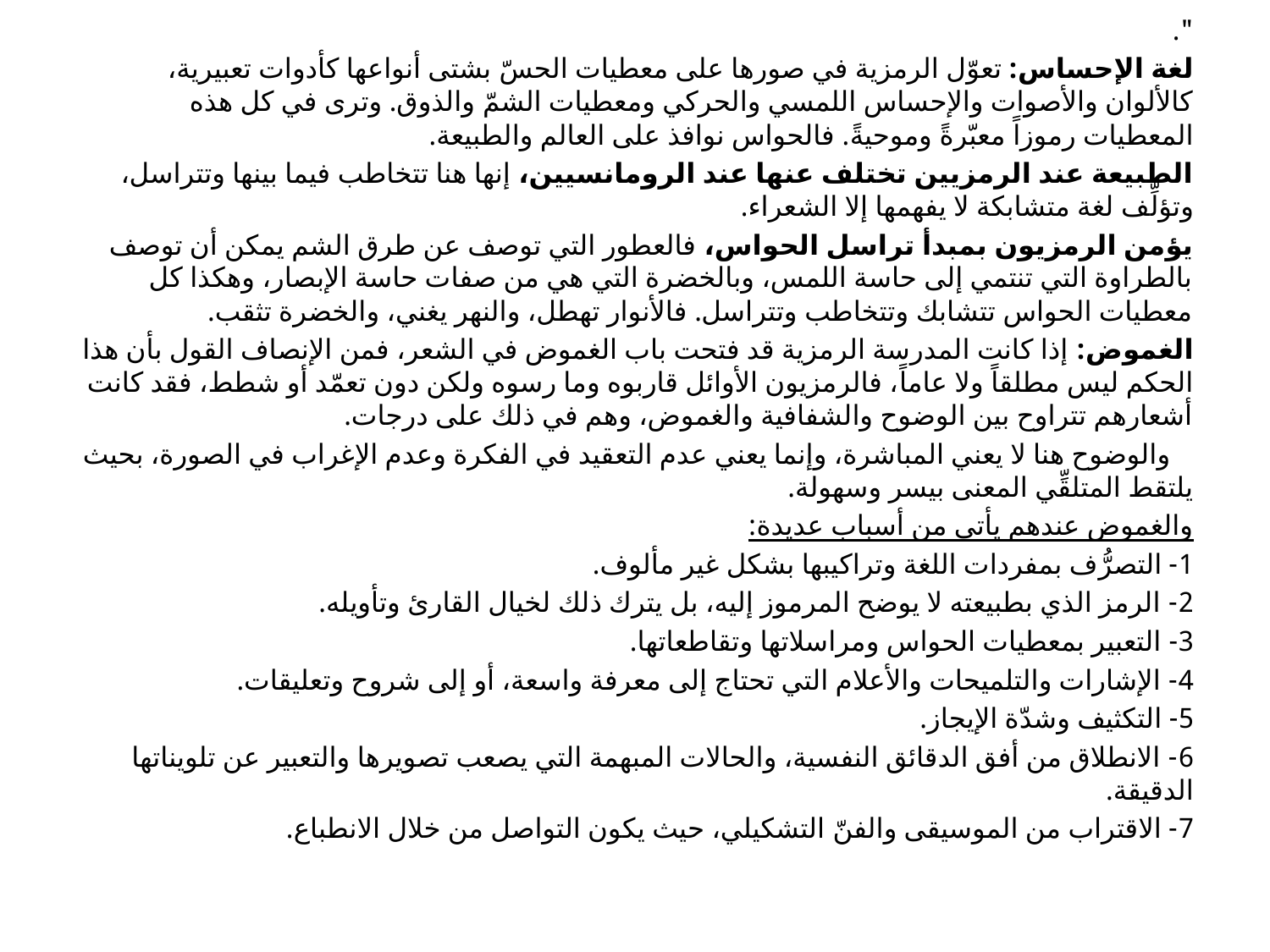

".
لغة الإحساس: تعوّل الرمزية في صورها على معطيات الحسّ بشتى أنواعها كأدوات تعبيرية، كالألوان والأصوات والإحساس اللمسي والحركي ومعطيات الشمّ والذوق. وترى في كل هذه المعطيات رموزاً معبّرةً وموحيةً. فالحواس نوافذ على العالم والطبيعة.
الطبيعة عند الرمزيين تختلف عنها عند الرومانسيين، إنها هنا تتخاطب فيما بينها وتتراسل، وتؤلِّف لغة متشابكة لا يفهمها إلا الشعراء.
يؤمن الرمزيون بمبدأ تراسل الحواس، فالعطور التي توصف عن طرق الشم يمكن أن توصف بالطراوة التي تنتمي إلى حاسة اللمس، وبالخضرة التي هي من صفات حاسة الإبصار، وهكذا كل معطيات الحواس تتشابك وتتخاطب وتتراسل. فالأنوار تهطل، والنهر يغني، والخضرة تثقب.
الغموض: إذا كانت المدرسة الرمزية قد فتحت باب الغموض في الشعر، فمن الإنصاف القول بأن هذا الحكم ليس مطلقاً ولا عاماً، فالرمزيون الأوائل قاربوه وما رسوه ولكن دون تعمّد أو شطط، فقد كانت أشعارهم تتراوح بين الوضوح والشفافية والغموض، وهم في ذلك على درجات.
   والوضوح هنا لا يعني المباشرة، وإنما يعني عدم التعقيد في الفكرة وعدم الإغراب في الصورة، بحيث يلتقط المتلقِّي المعنى بيسر وسهولة.
والغموض عندهم يأتي من أسباب عديدة:
1- التصرُّف بمفردات اللغة وتراكيبها بشكل غير مألوف.
2- الرمز الذي بطبيعته لا يوضح المرموز إليه، بل يترك ذلك لخيال القارئ وتأويله.
3- التعبير بمعطيات الحواس ومراسلاتها وتقاطعاتها.
4- الإشارات والتلميحات والأعلام التي تحتاج إلى معرفة واسعة، أو إلى شروح وتعليقات.
5- التكثيف وشدّة الإيجاز.
6- الانطلاق من أفق الدقائق النفسية، والحالات المبهمة التي يصعب تصويرها والتعبير عن تلويناتها الدقيقة.
7- الاقتراب من الموسيقى والفنّ التشكيلي، حيث يكون التواصل من خلال الانطباع.